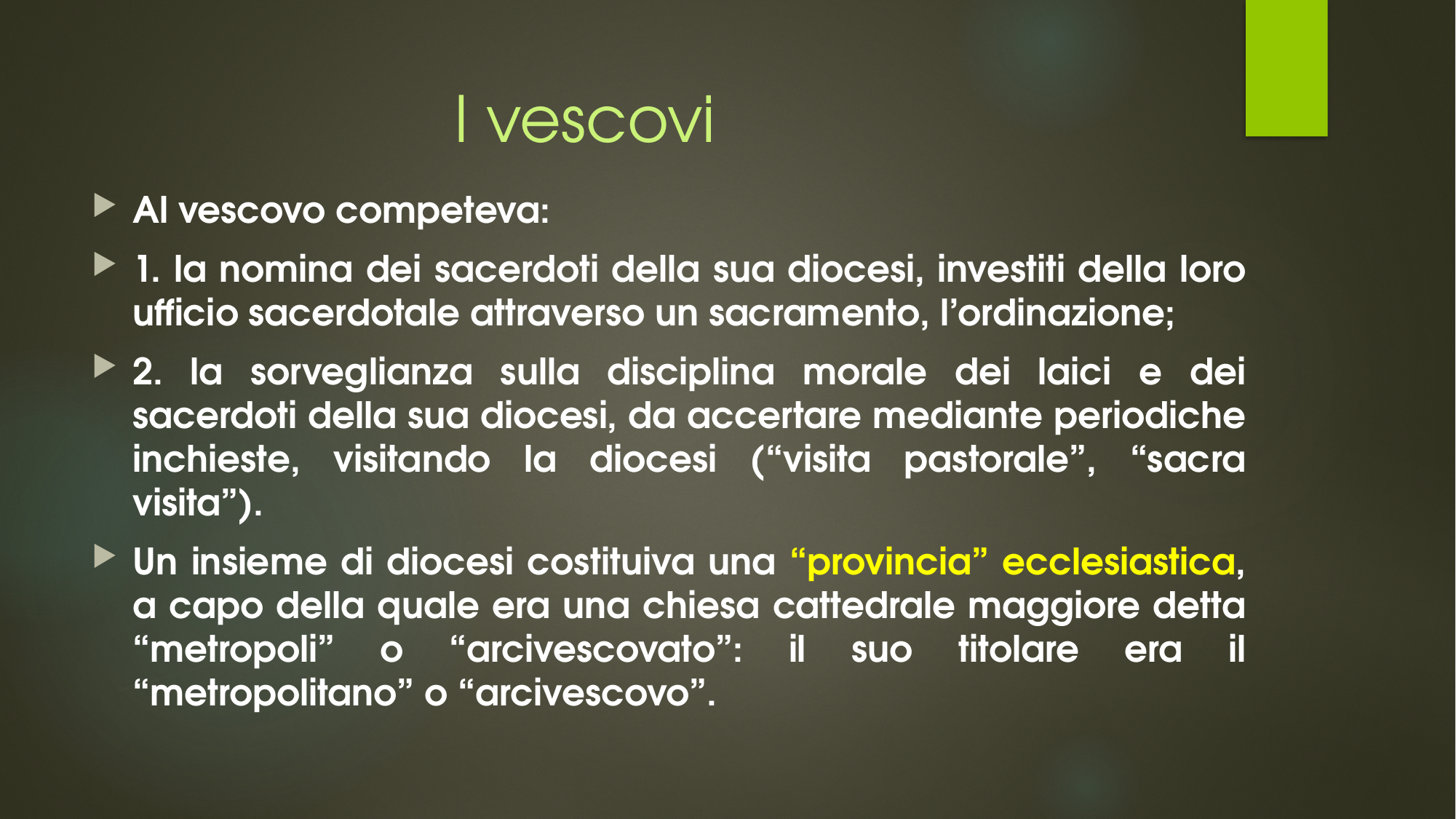

# I vescovi
Al vescovo competeva:
1. la nomina dei sacerdoti della sua diocesi, investiti della loro ufficio sacerdotale attraverso un sacramento, l’ordinazione;
2. la sorveglianza sulla disciplina morale dei laici e dei sacerdoti della sua diocesi, da accertare mediante periodiche inchieste, visitando la diocesi (“visita pastorale”, “sacra visita”).
Un insieme di diocesi costituiva una “provincia” ecclesiastica, a capo della quale era una chiesa cattedrale maggiore detta “metropoli” o “arcivescovato”: il suo titolare era il “metropolitano” o “arcivescovo”.